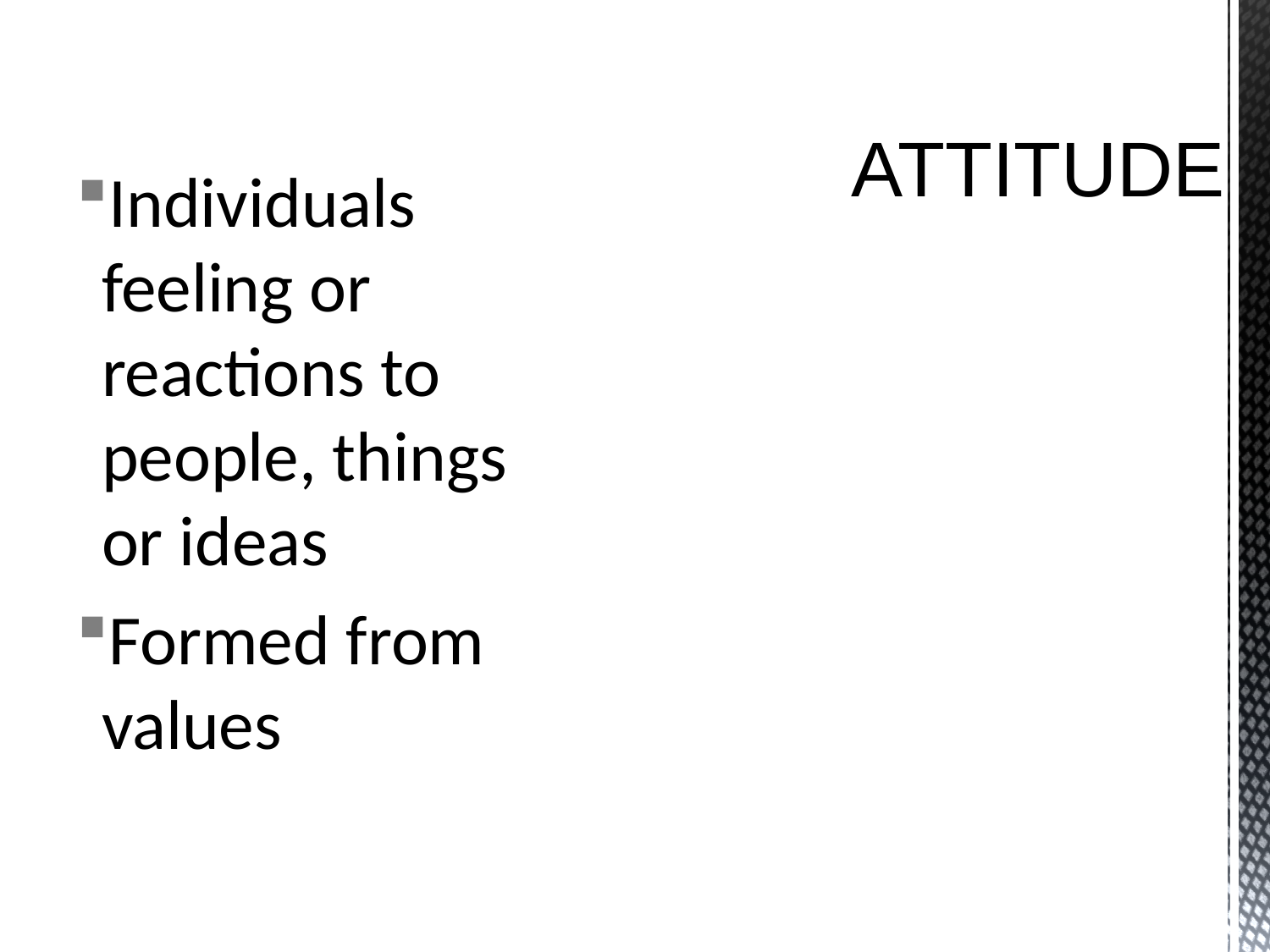

Individuals feeling or reactions to people, things or ideas
Formed from values
# ATTITUDE